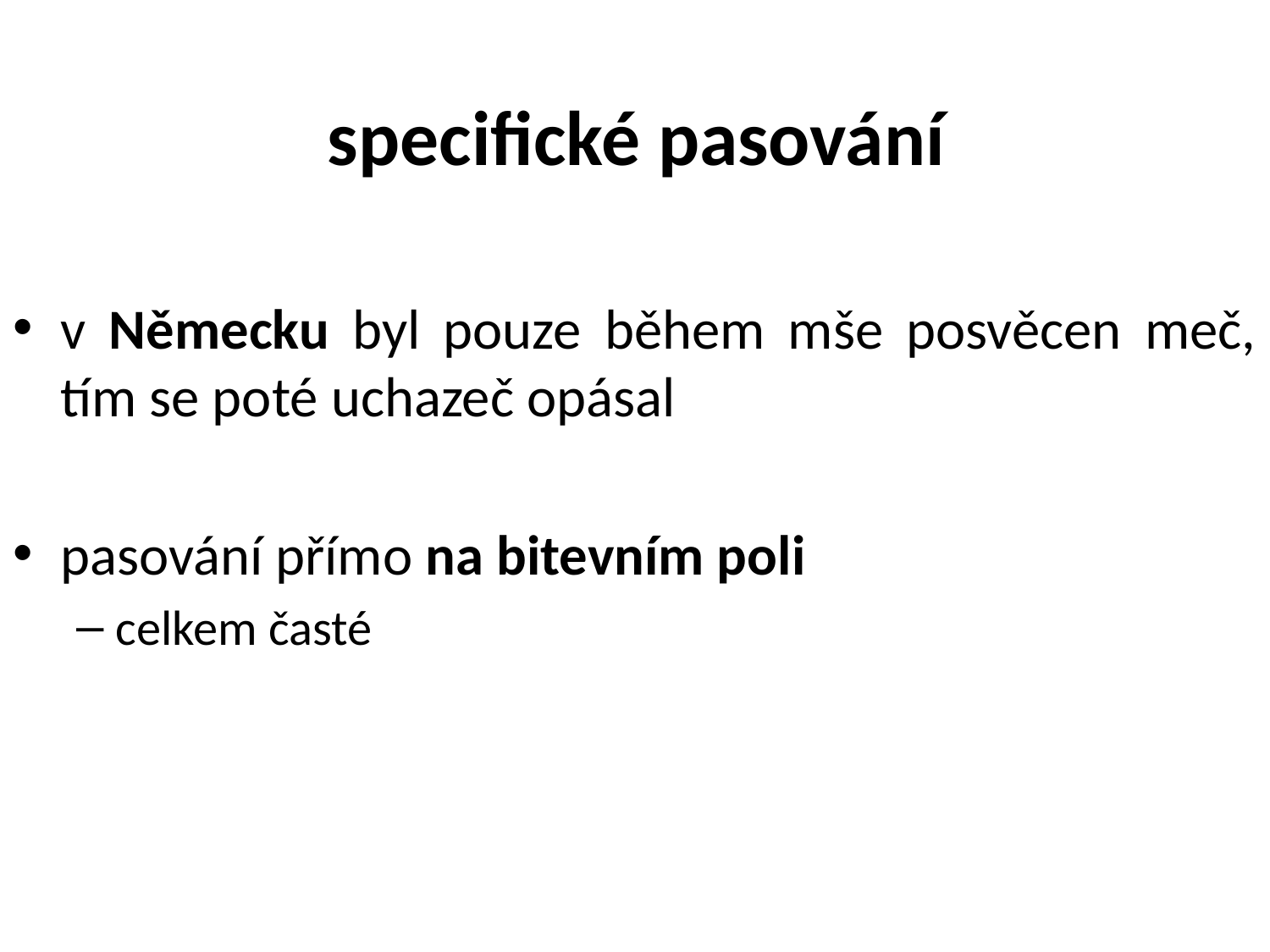

# specifické pasování
v Německu byl pouze během mše posvěcen meč, tím se poté uchazeč opásal

pasování přímo na bitevním poli
celkem časté